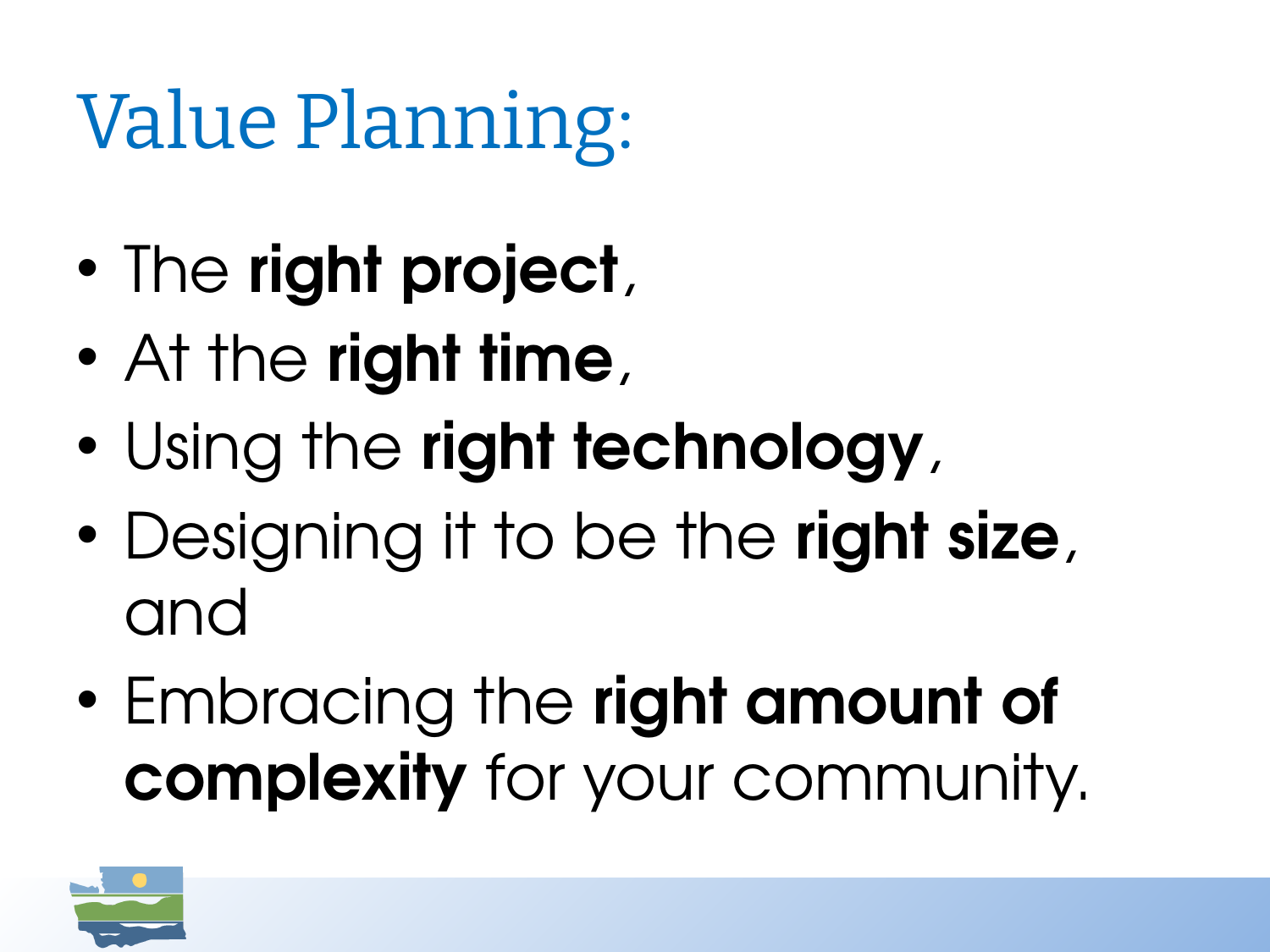

# Value Planning:
The right project,
At the right time,
Using the right technology,
Designing it to be the right size, and
Embracing the right amount of complexity for your community.